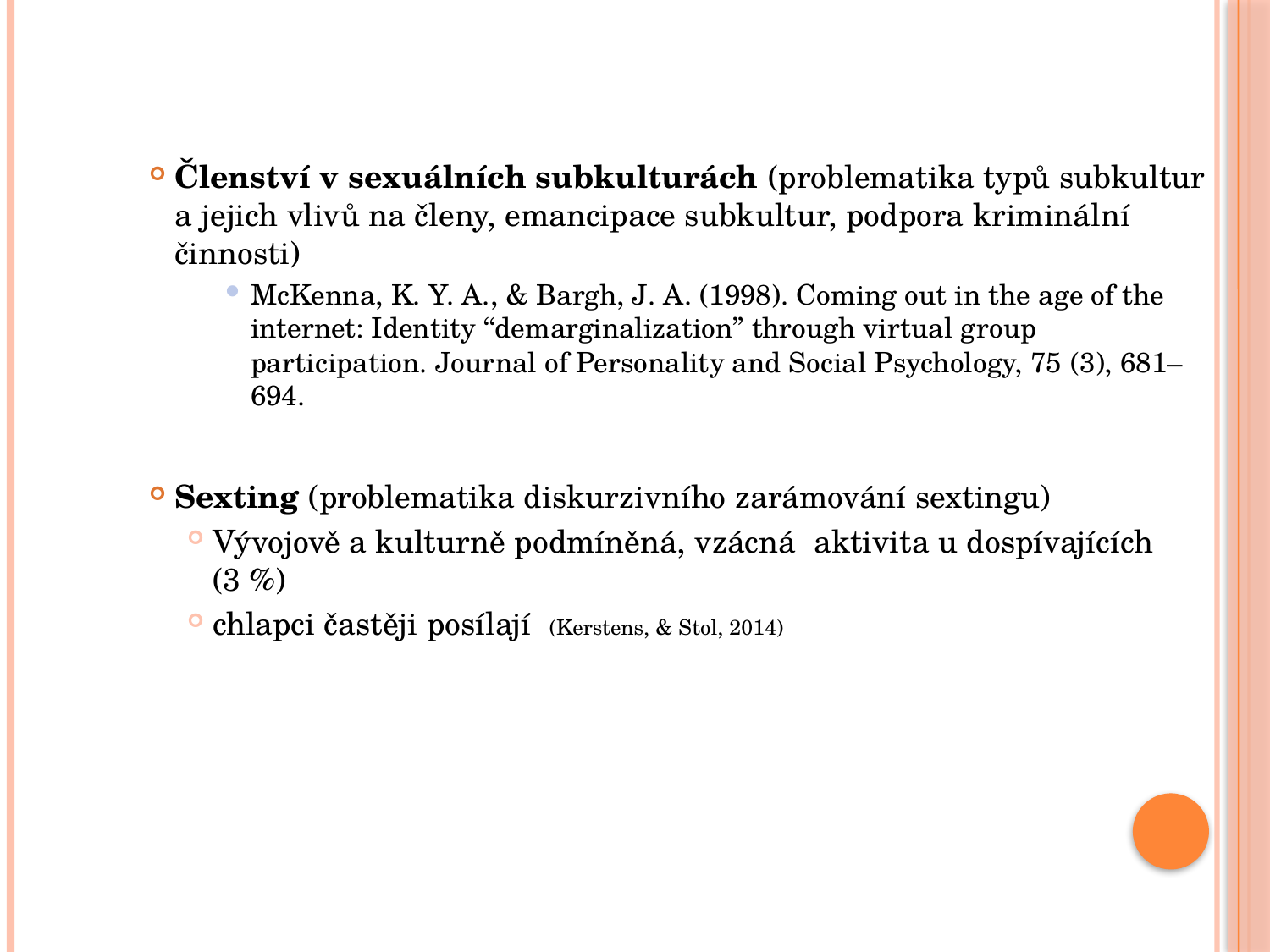

Členství v sexuálních subkulturách (problematika typů subkultur a jejich vlivů na členy, emancipace subkultur, podpora kriminální činnosti)
McKenna, K. Y. A., & Bargh, J. A. (1998). Coming out in the age of the internet: Identity ‘‘demarginalization” through virtual group participation. Journal of Personality and Social Psychology, 75 (3), 681–694.

Sexting (problematika diskurzivního zarámování sextingu)
Vývojově a kulturně podmíněná, vzácná  aktivita u dospívajících     (3 %)
chlapci častěji posílají  (Kerstens, & Stol, 2014)